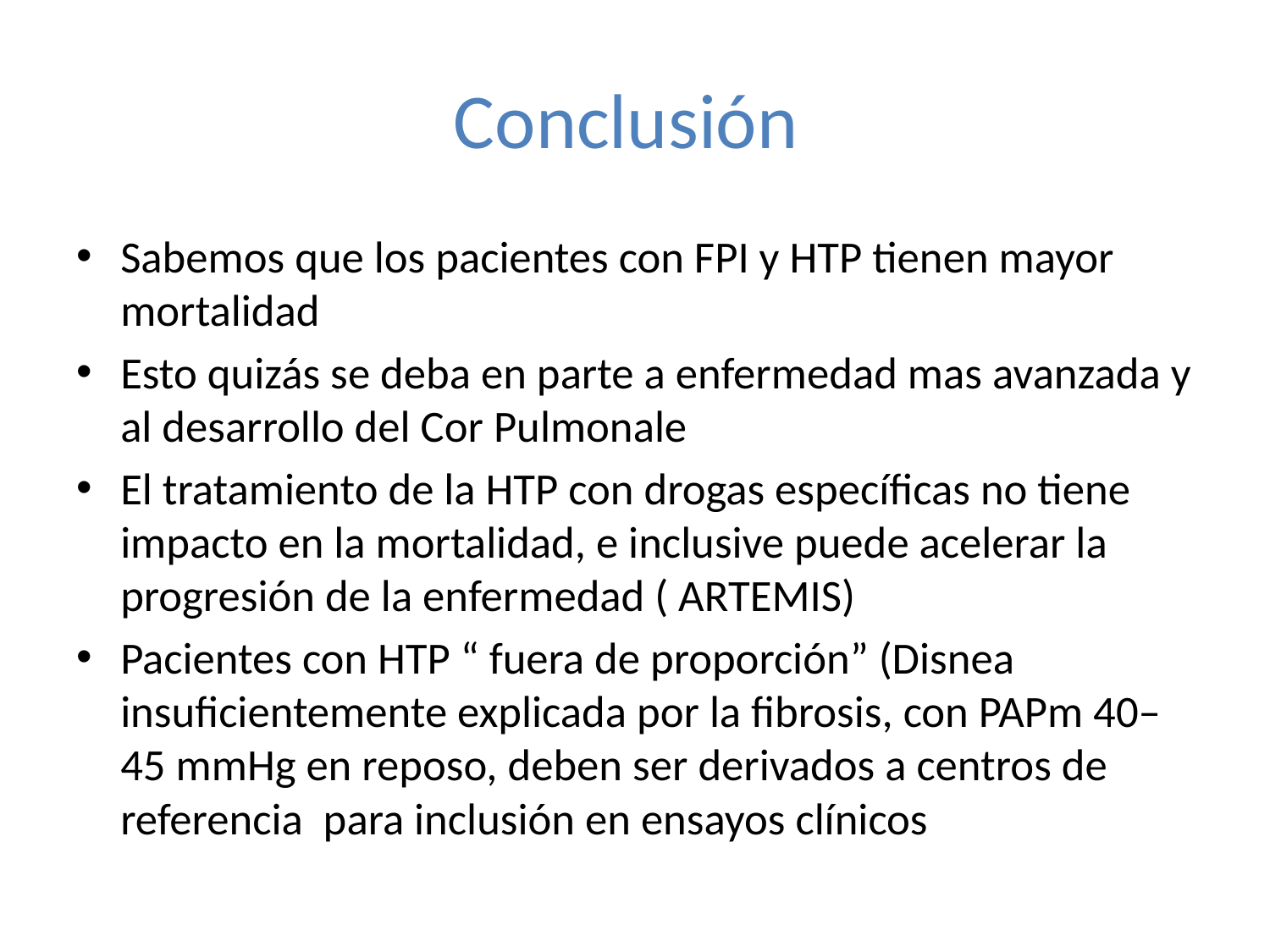

# Conclusión
Sabemos que los pacientes con FPI y HTP tienen mayor mortalidad
Esto quizás se deba en parte a enfermedad mas avanzada y al desarrollo del Cor Pulmonale
El tratamiento de la HTP con drogas específicas no tiene impacto en la mortalidad, e inclusive puede acelerar la progresión de la enfermedad ( ARTEMIS)
Pacientes con HTP “ fuera de proporción” (Disnea insuficientemente explicada por la fibrosis, con PAPm 40–45 mmHg en reposo, deben ser derivados a centros de referencia  para inclusión en ensayos clínicos